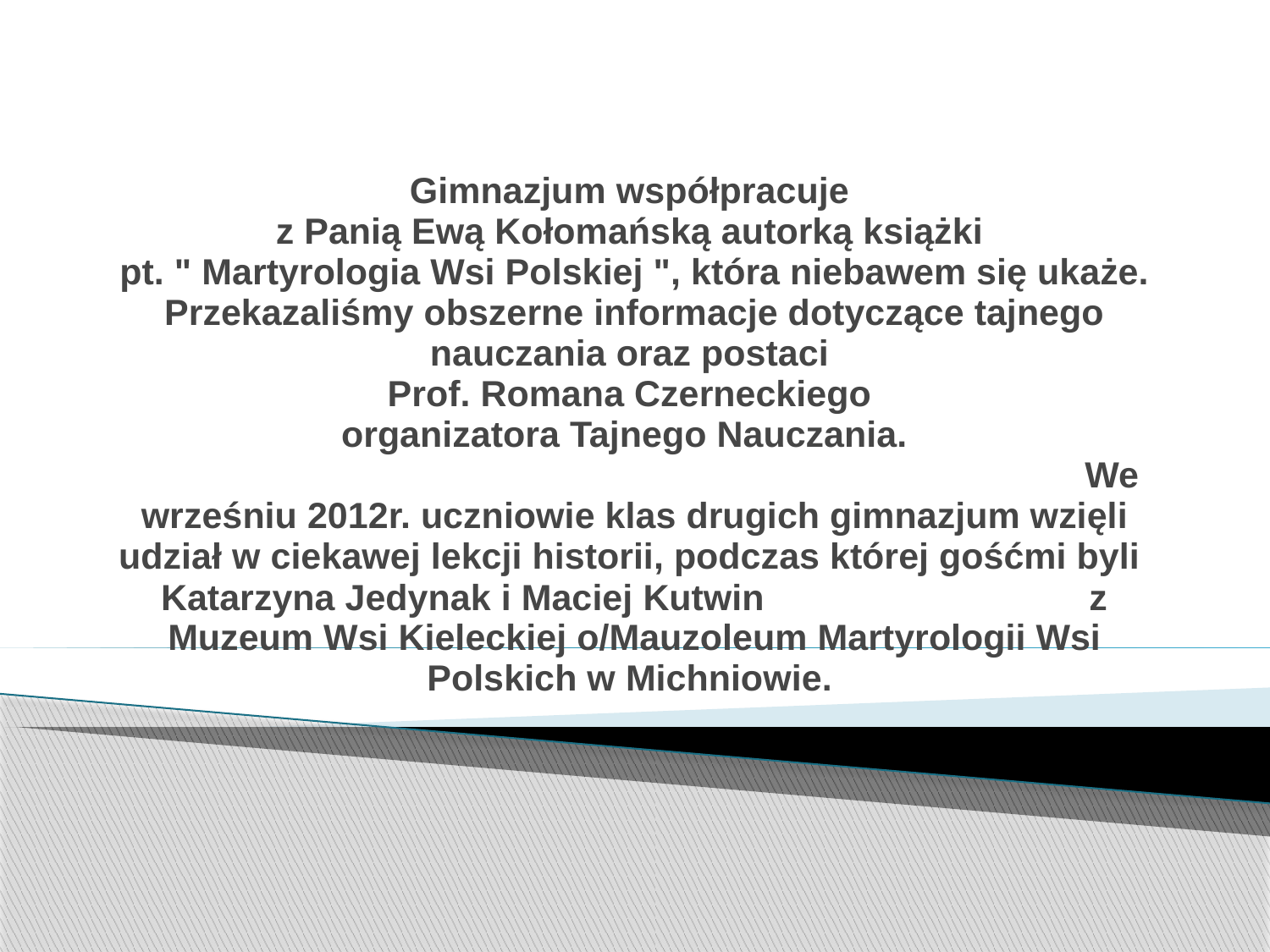

# Gimnazjum współpracuje z Panią Ewą Kołomańską autorką książki pt. " Martyrologia Wsi Polskiej ", która niebawem się ukaże. Przekazaliśmy obszerne informacje dotyczące tajnego nauczania oraz postaci Prof. Romana Czerneckiego organizatora Tajnego Nauczania. We wrześniu 2012r. uczniowie klas drugich gimnazjum wzięli udział w ciekawej lekcji historii, podczas której gośćmi byli  Katarzyna Jedynak i Maciej Kutwin                                z Muzeum Wsi Kieleckiej o/Mauzoleum Martyrologii Wsi Polskich w Michniowie.